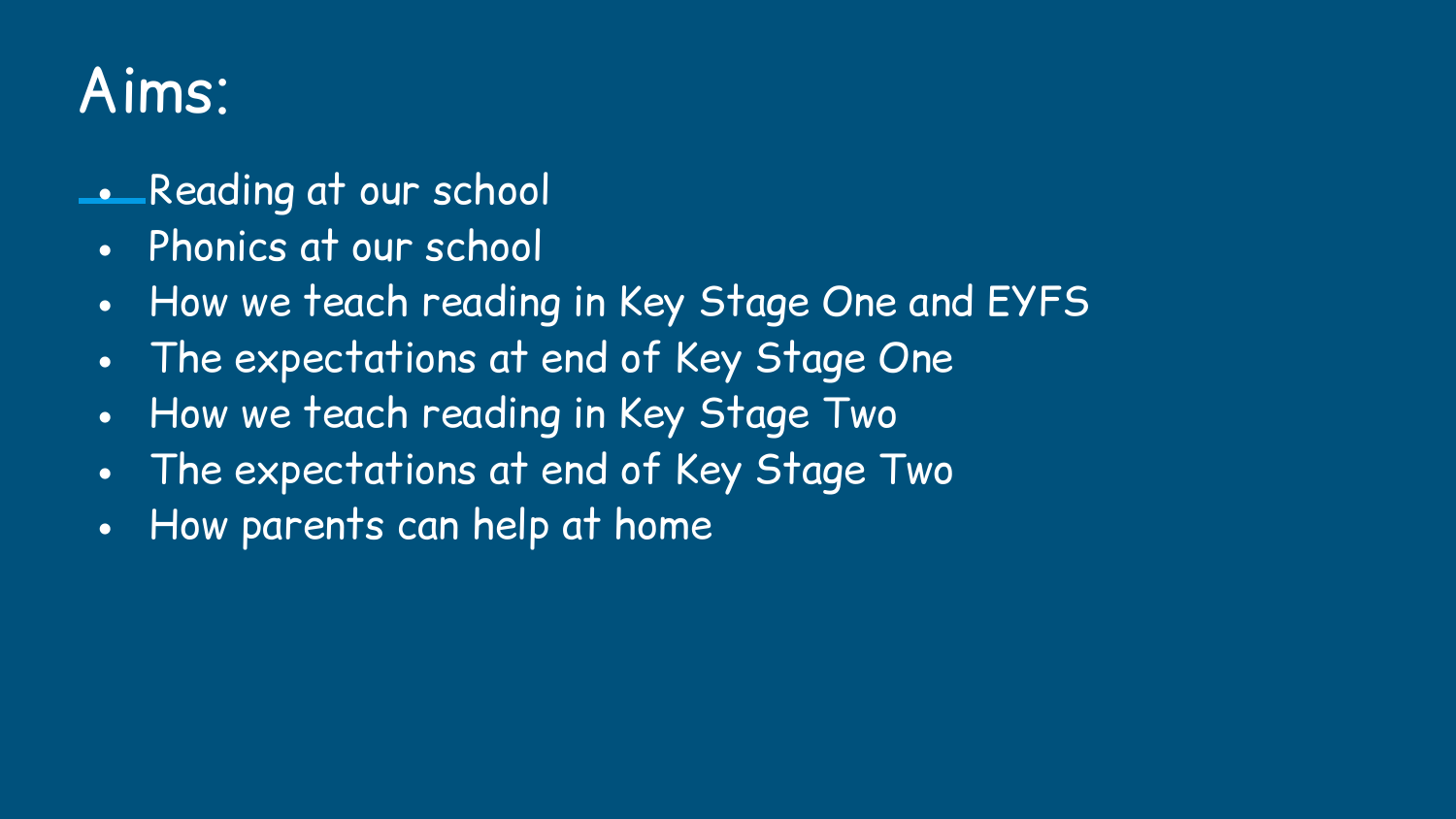

Aims:
Reading at our school
Phonics at our school
How we teach reading in Key Stage One and EYFS
The expectations at end of Key Stage One
How we teach reading in Key Stage Two
The expectations at end of Key Stage Two
How parents can help at home